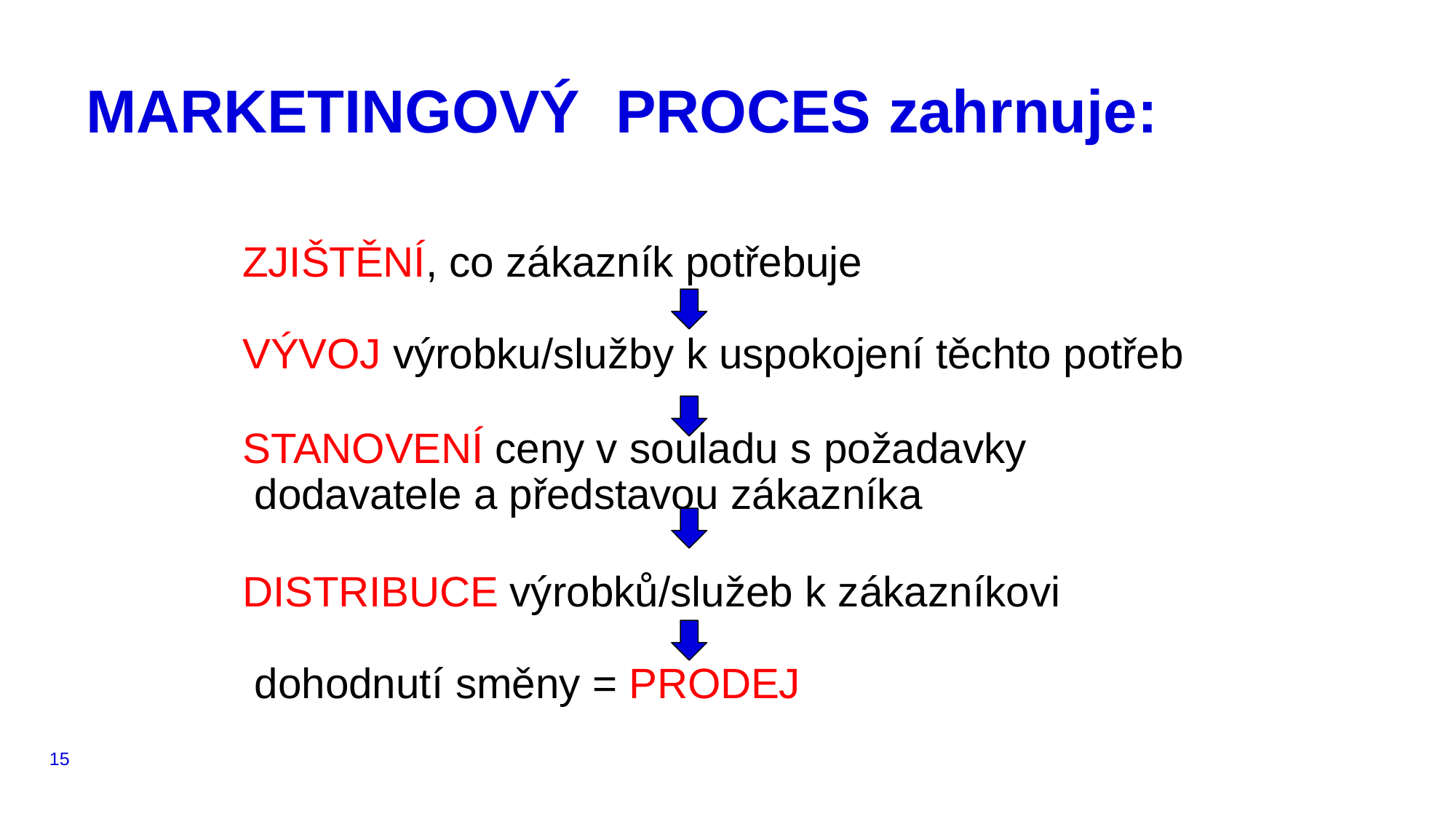

# MARKETINGOVÝ	PROCES zahrnuje:
ZJIŠTĚNÍ, co zákazník potřebuje
VÝVOJ výrobku/služby k uspokojení těchto potřeb

STANOVENÍ ceny v souladu s požadavky  dodavatele a představou zákazníka
DISTRIBUCE výrobků/služeb k zákazníkovi  dohodnutí směny = PRODEJ

15